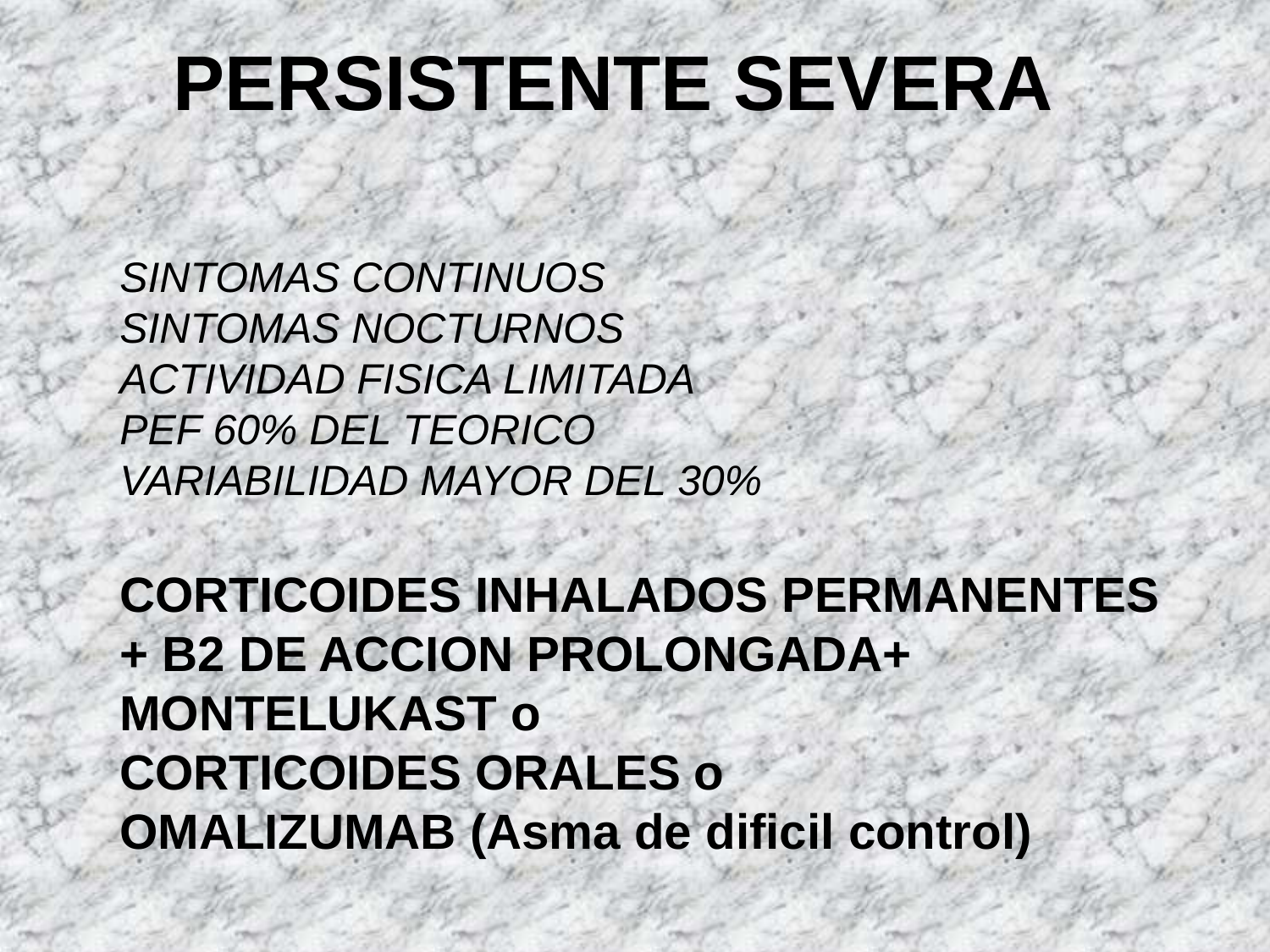

# PERSISTENTE SEVERA
SINTOMAS CONTINUOS
SINTOMAS NOCTURNOS
ACTIVIDAD FISICA LIMITADA
PEF 60% DEL TEORICO
VARIABILIDAD MAYOR DEL 30%

CORTICOIDES INHALADOS PERMANENTES
+ B2 DE ACCION PROLONGADA+
MONTELUKAST o
CORTICOIDES ORALES o
OMALIZUMAB (Asma de dificil control)